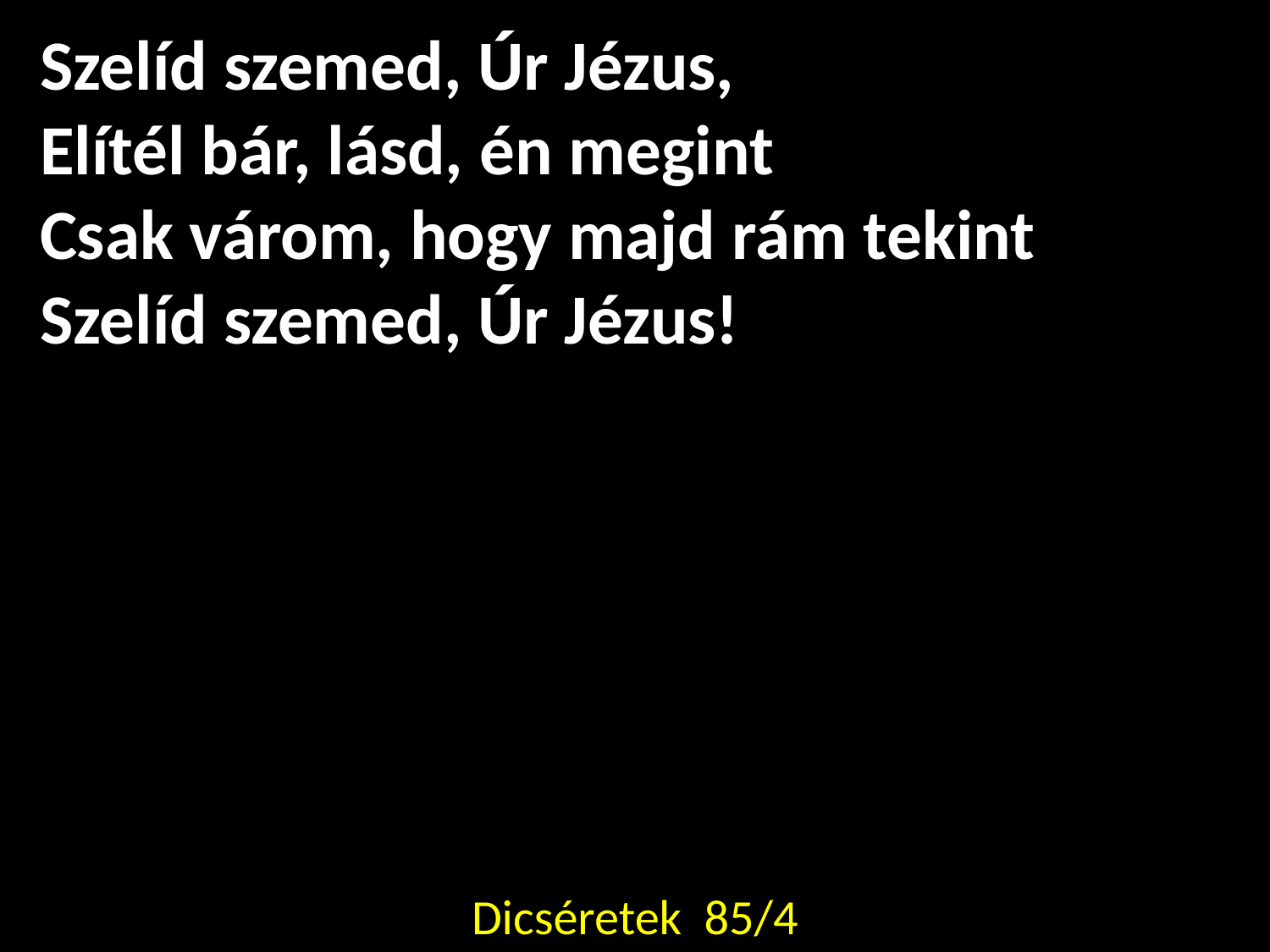

Szelíd szemed, Úr Jézus,
Elítél bár, lásd, én megint
Csak várom, hogy majd rám tekint
Szelíd szemed, Úr Jézus!
Dicséretek  85/4